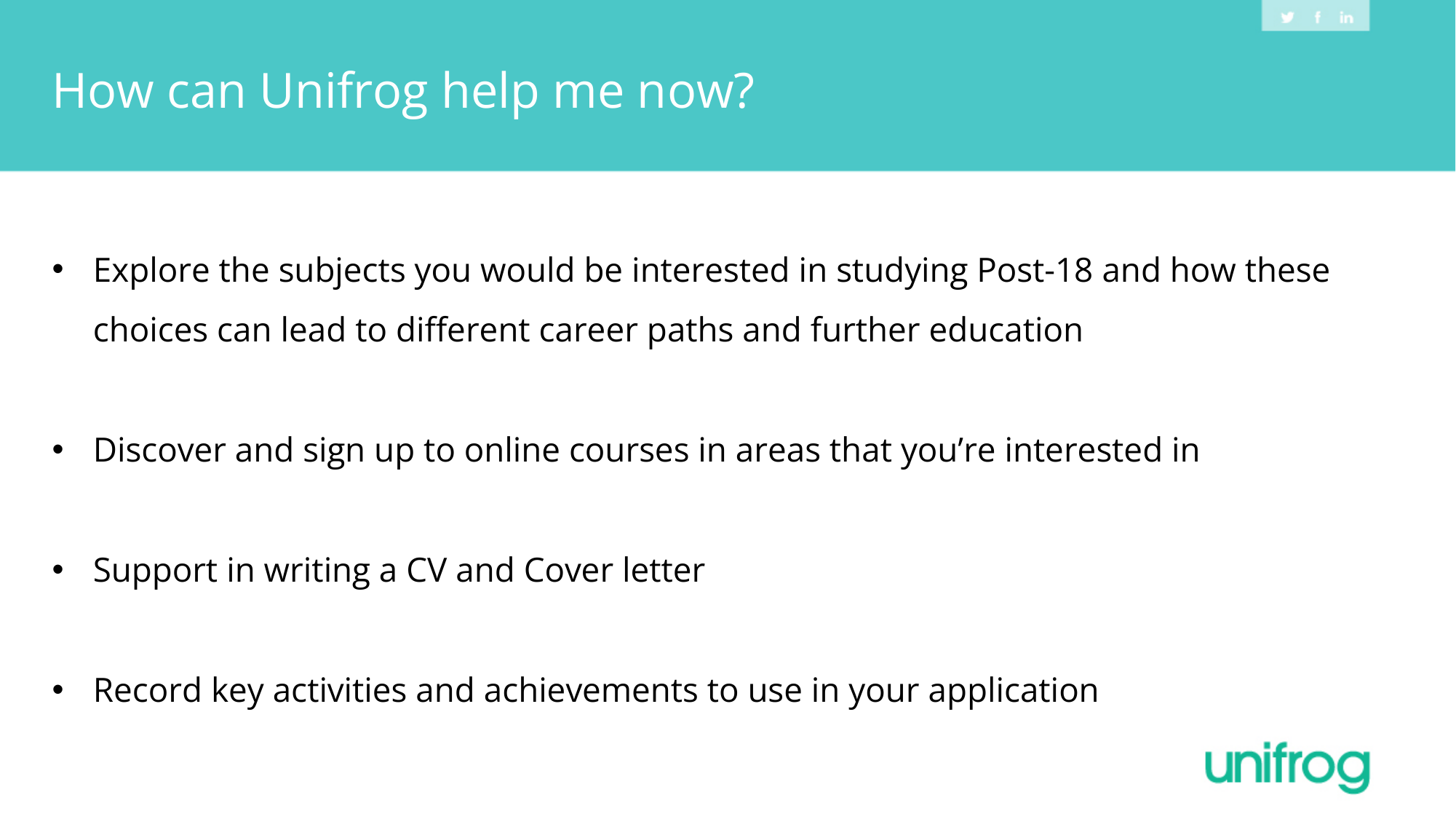

How can Unifrog help me now?
Explore the subjects you would be interested in studying Post-18 and how these choices can lead to different career paths and further education

Discover and sign up to online courses in areas that you’re interested in

Support in writing a CV and Cover letter

Record key activities and achievements to use in your application